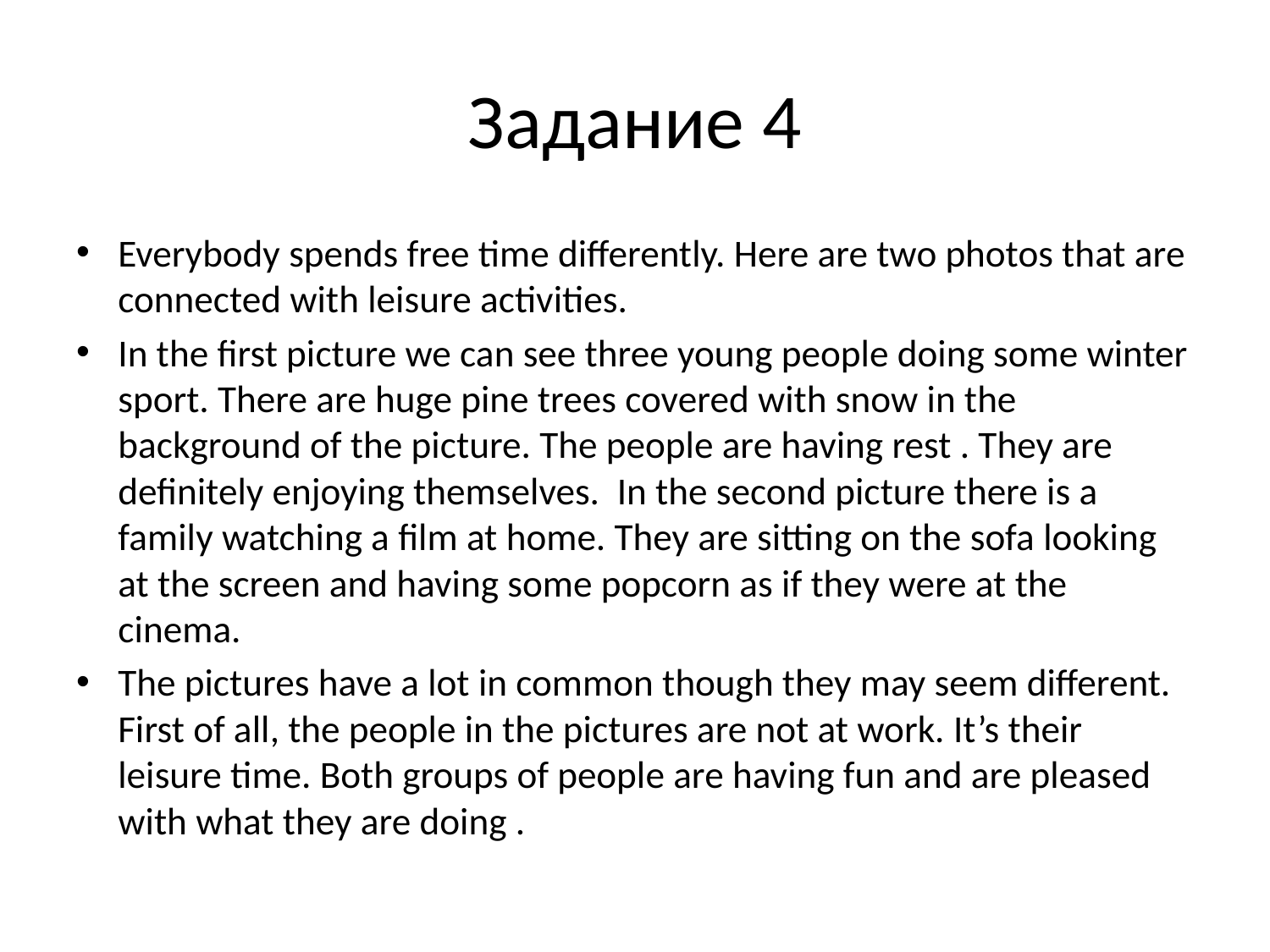

# Задание 4
Everybody spends free time differently. Here are two photos that are connected with leisure activities.
In the first picture we can see three young people doing some winter sport. There are huge pine trees covered with snow in the background of the picture. The people are having rest . They are definitely enjoying themselves.  In the second picture there is a family watching a film at home. They are sitting on the sofa looking at the screen and having some popcorn as if they were at the cinema.
The pictures have a lot in common though they may seem different. First of all, the people in the pictures are not at work. It’s their leisure time. Both groups of people are having fun and are pleased with what they are doing .